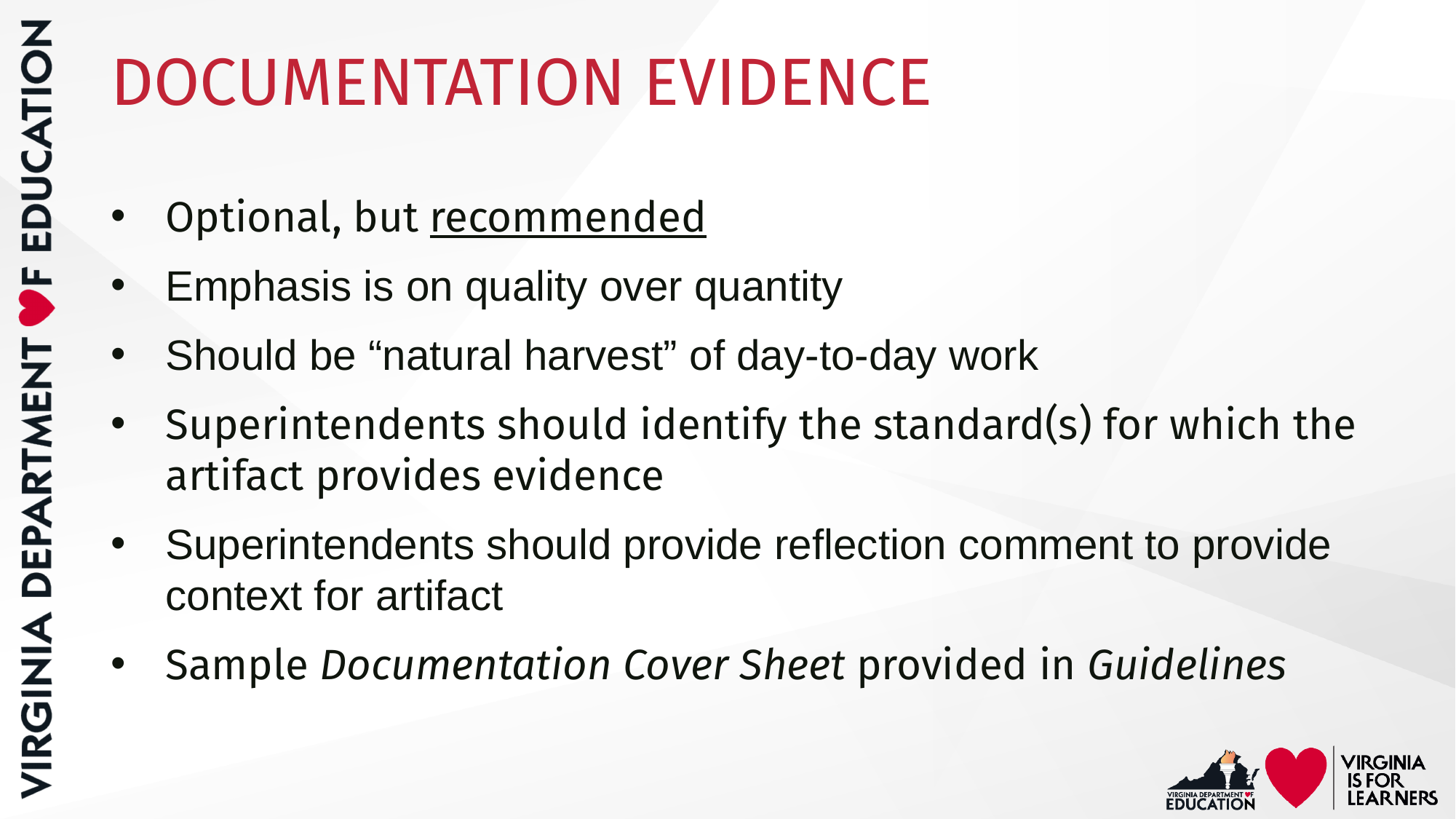

# DOCUMENTATION EVIDENCE
Optional, but recommended
Emphasis is on quality over quantity
Should be “natural harvest” of day-to-day work
Superintendents should identify the standard(s) for which the artifact provides evidence
Superintendents should provide reflection comment to provide context for artifact
Sample Documentation Cover Sheet provided in Guidelines